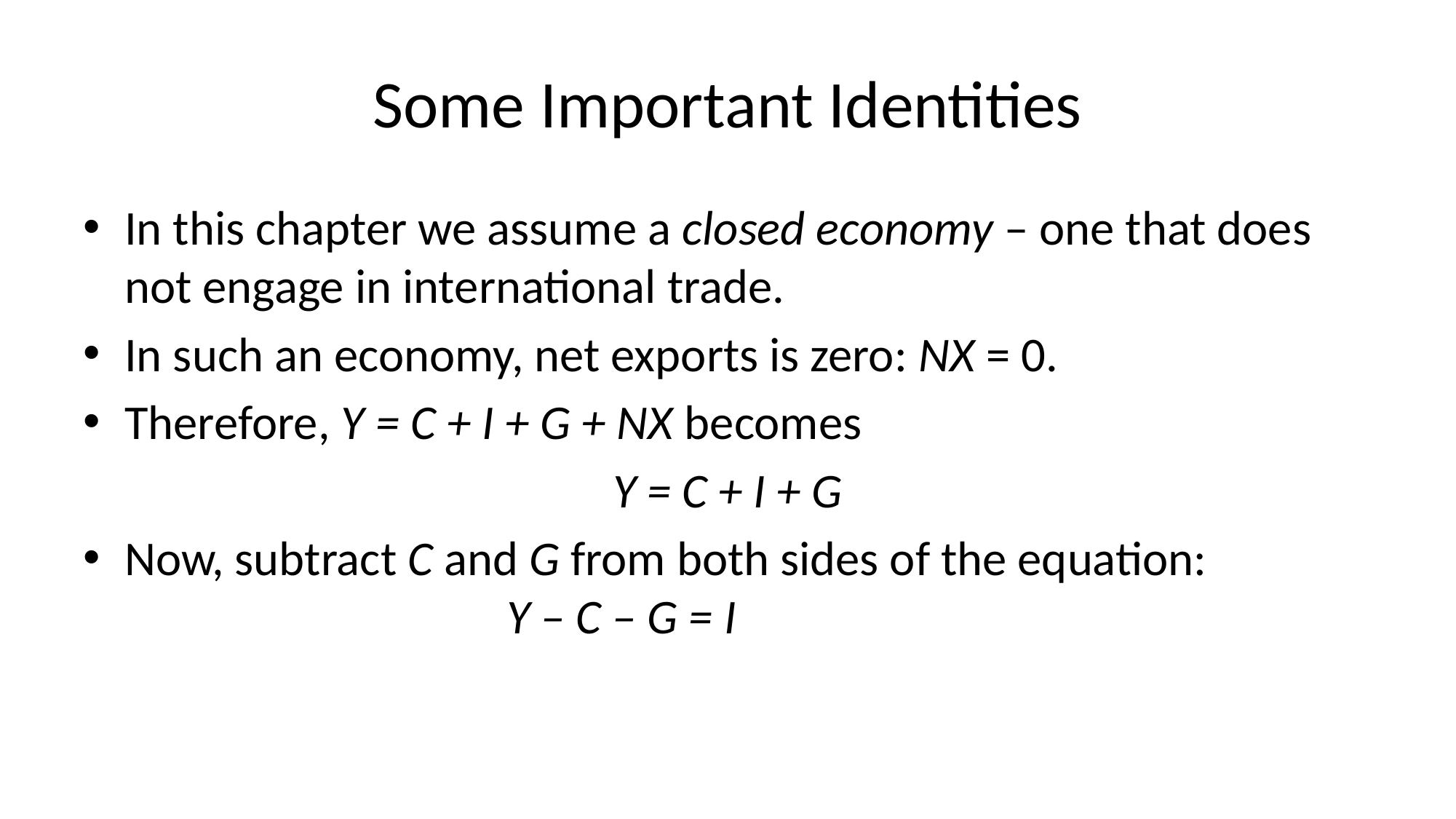

# Some Important Identities
In this chapter we assume a closed economy – one that does not engage in international trade.
In such an economy, net exports is zero: NX = 0.
Therefore, Y = C + I + G + NX becomes
Y = C + I + G
Now, subtract C and G from both sides of the equation:
			     Y – C – G = I